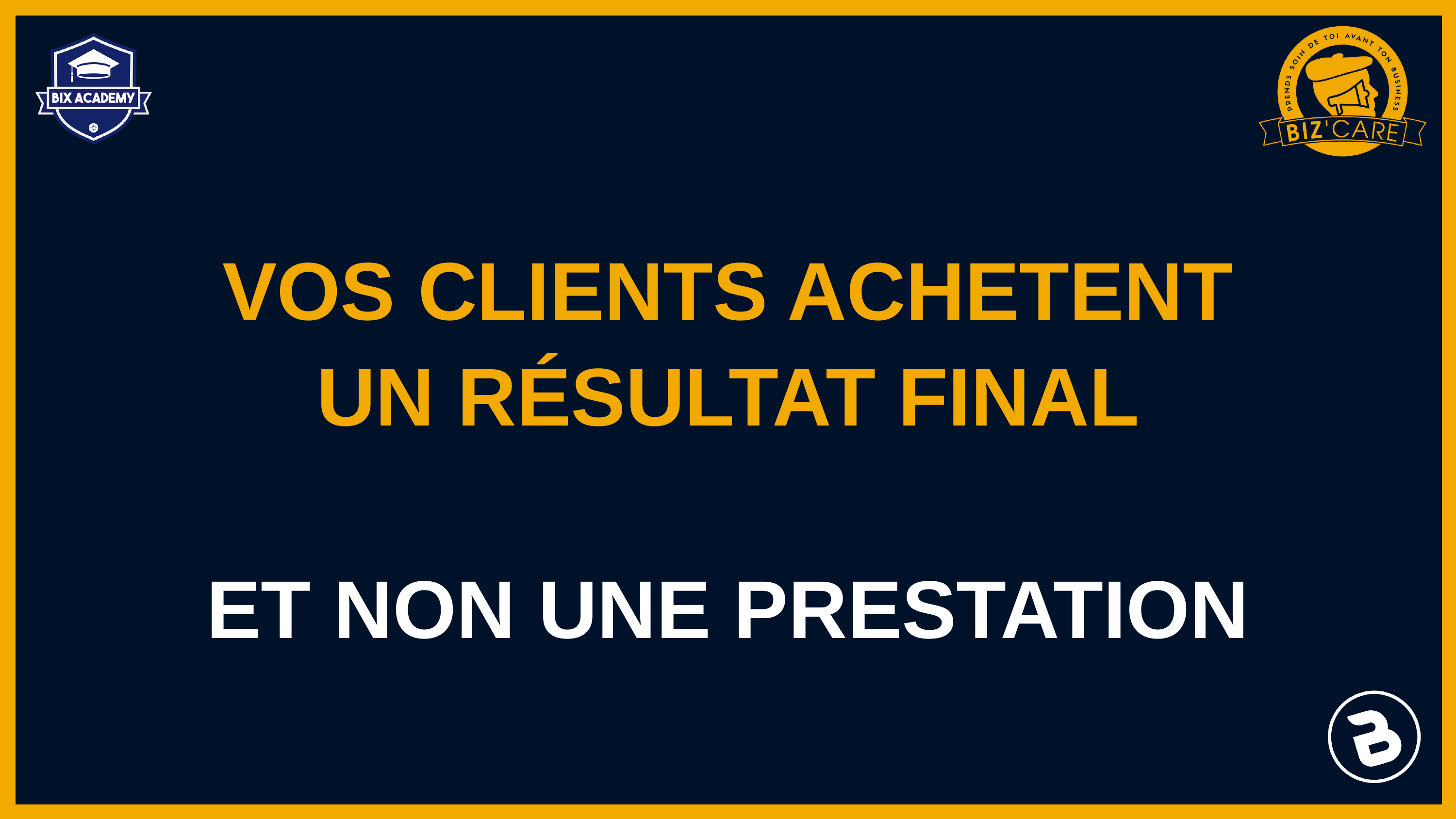

VOS CLIENTS ACHETENT UN RÉSULTAT FINAL

ET NON UNE PRESTATION